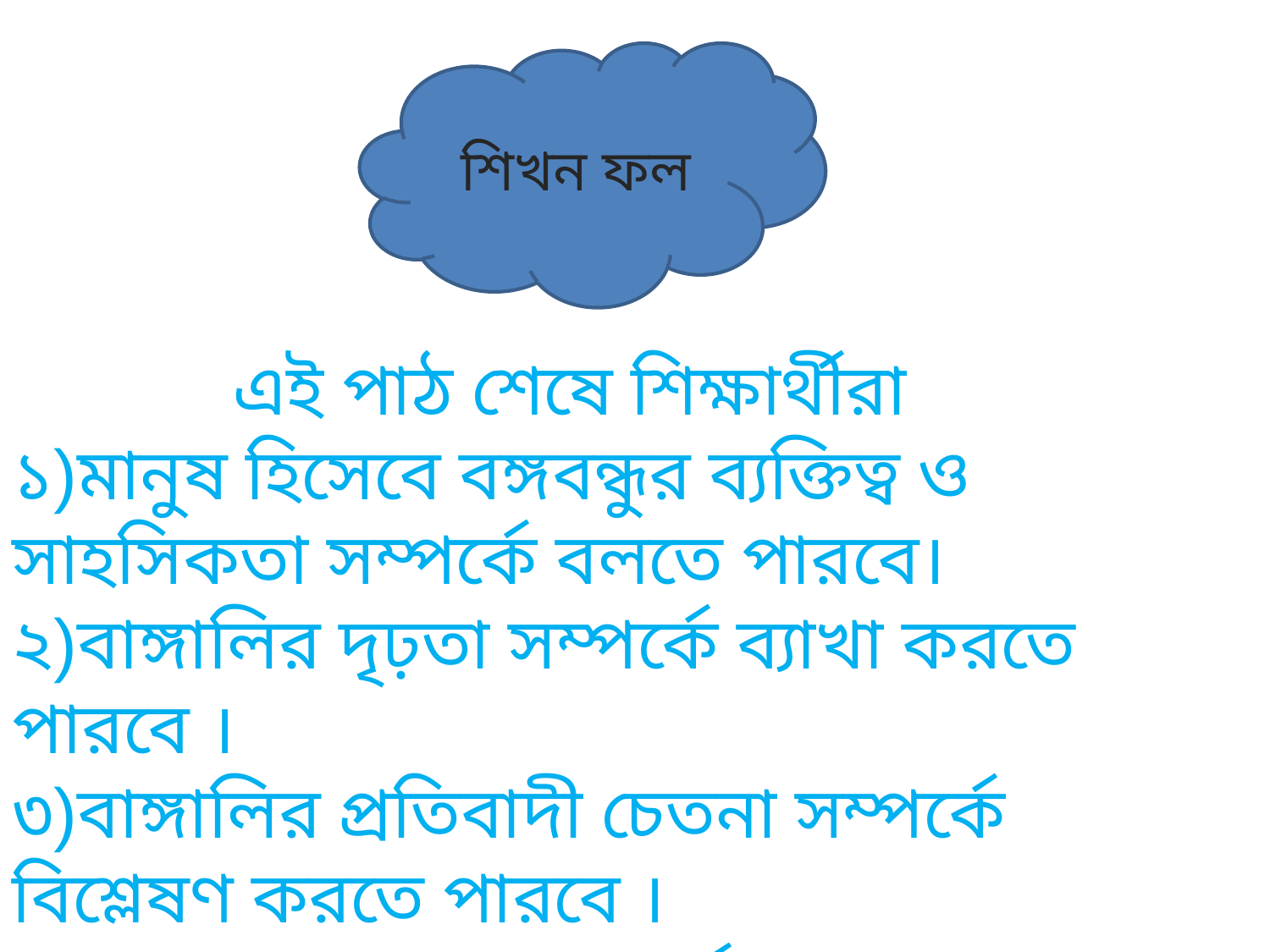

শিখন ফল
            এই পাঠ শেষে শিক্ষার্থীরা
১)মানুষ হিসেবে বঙ্গবন্ধুর ব্যক্তিত্ব ও সাহসিকতা সম্পর্কে বলতে পারবে।
২)বাঙ্গালির দৃঢ়তা সম্পর্কে ব্যাখা করতে পারবে ।
৩)বাঙ্গালির প্রতিবাদী চেতনা সম্পর্কে  বিশ্লেষণ করতে পারবে ।
৪)ভাষা আন্দোলন সম্পর্কে বলতে পারবে।